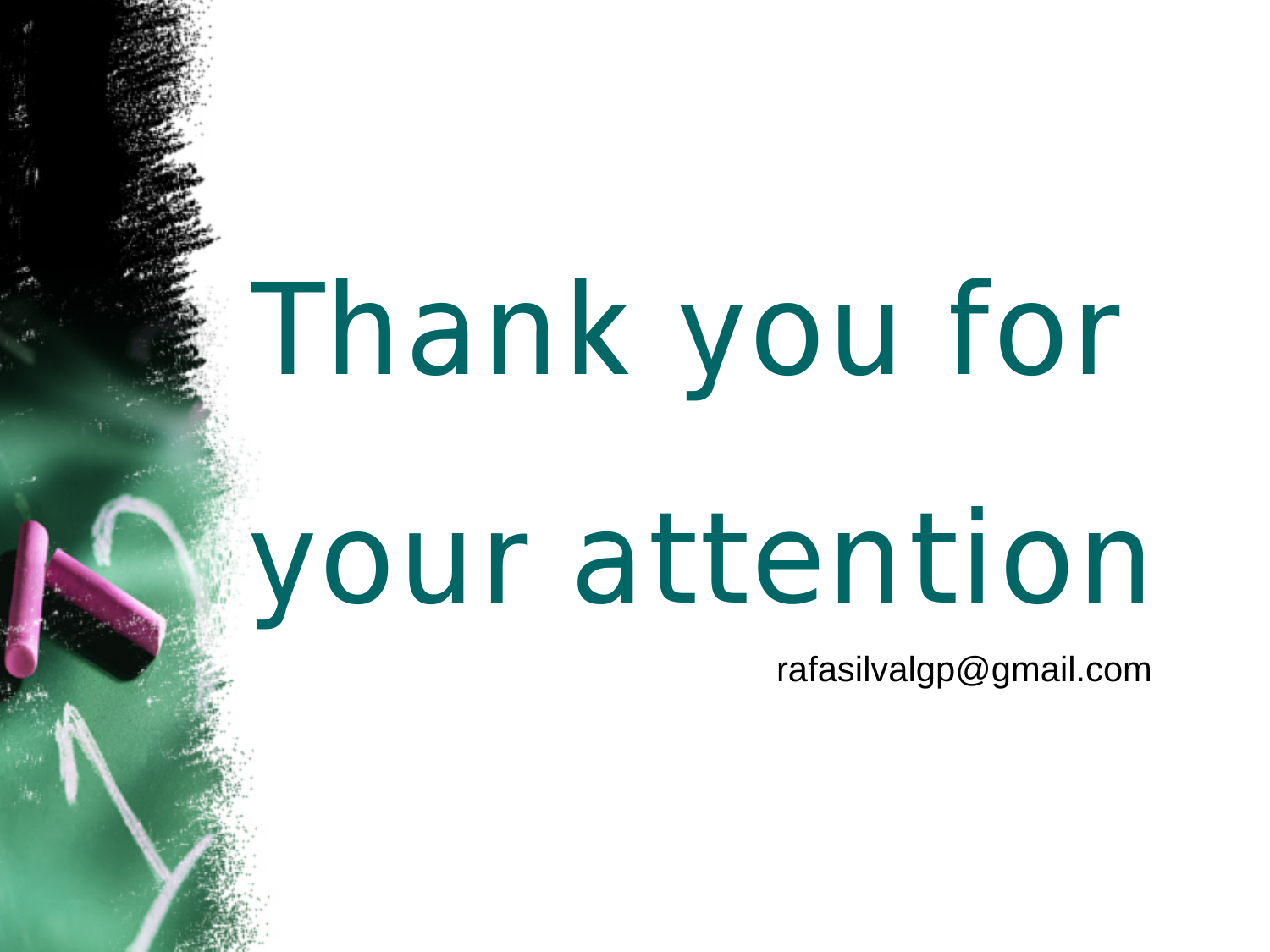

# Thank you for your attention
rafasilvalgp@gmail.com